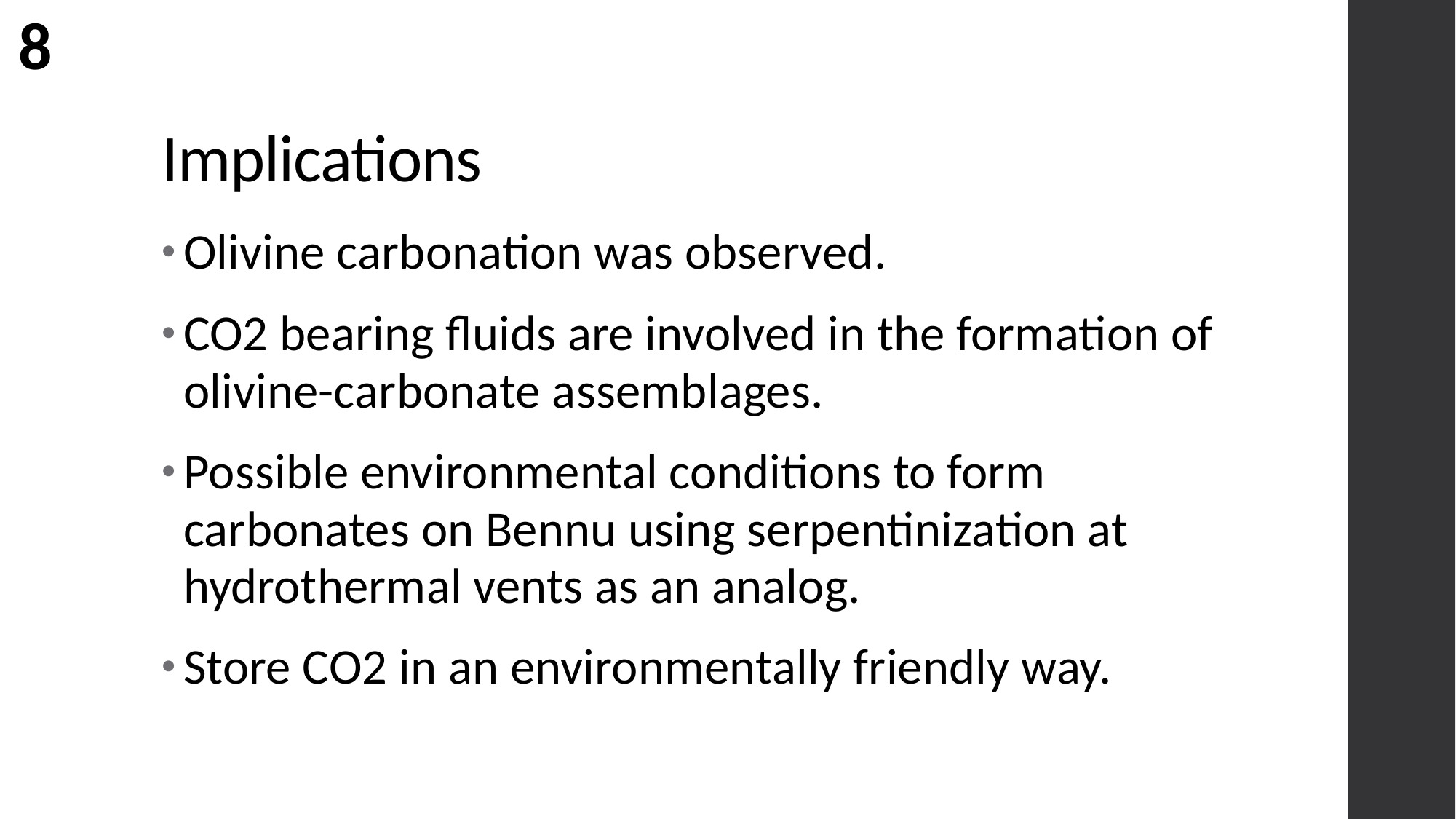

8
# Implications
Olivine carbonation was observed.
CO2 bearing fluids are involved in the formation of olivine-carbonate assemblages.
Possible environmental conditions to form carbonates on Bennu using serpentinization at hydrothermal vents as an analog.
Store CO2 in an environmentally friendly way.